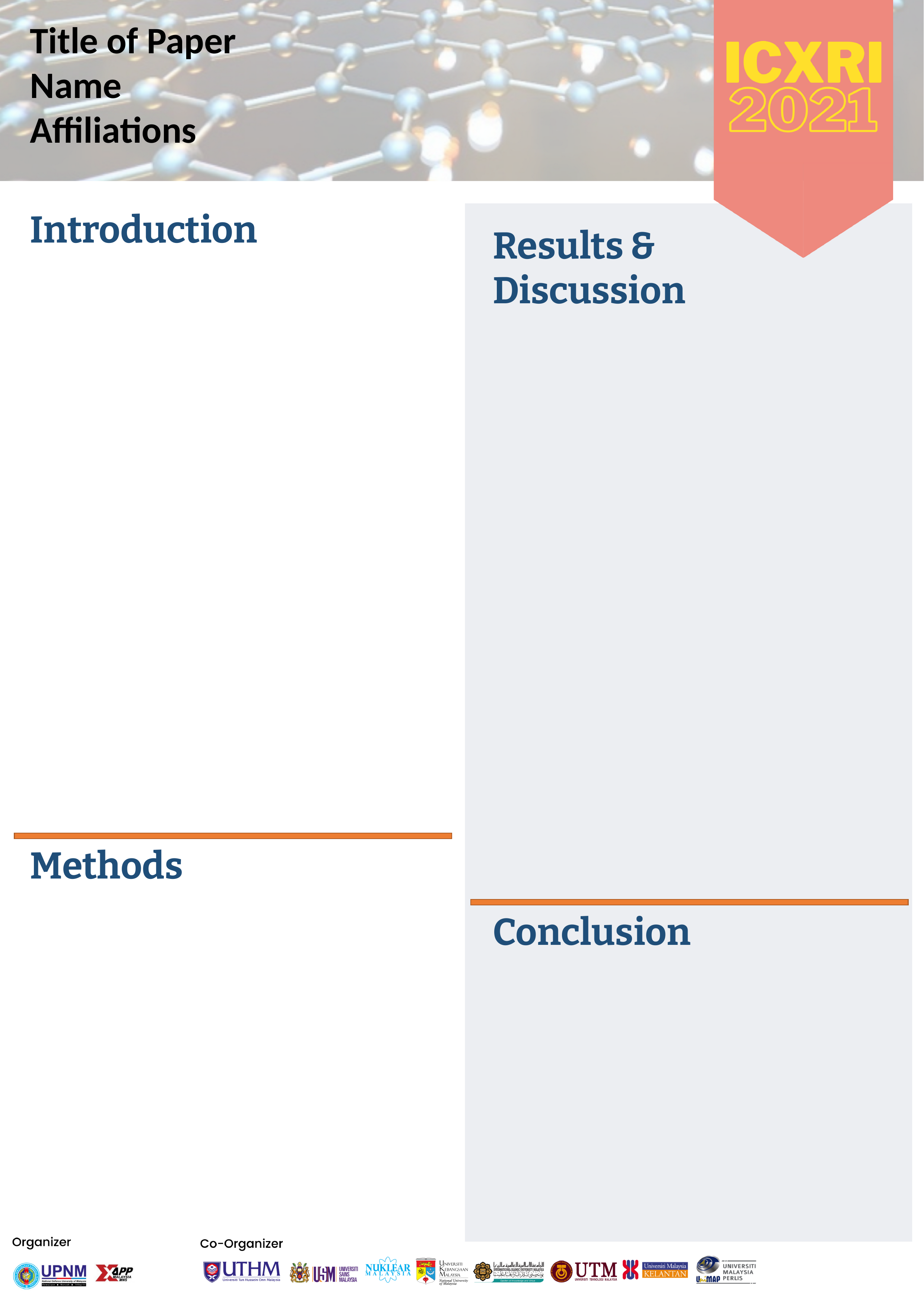

Title of Paper
Name
Affiliations
Introduction
Results & Discussion

Methods

Conclusion